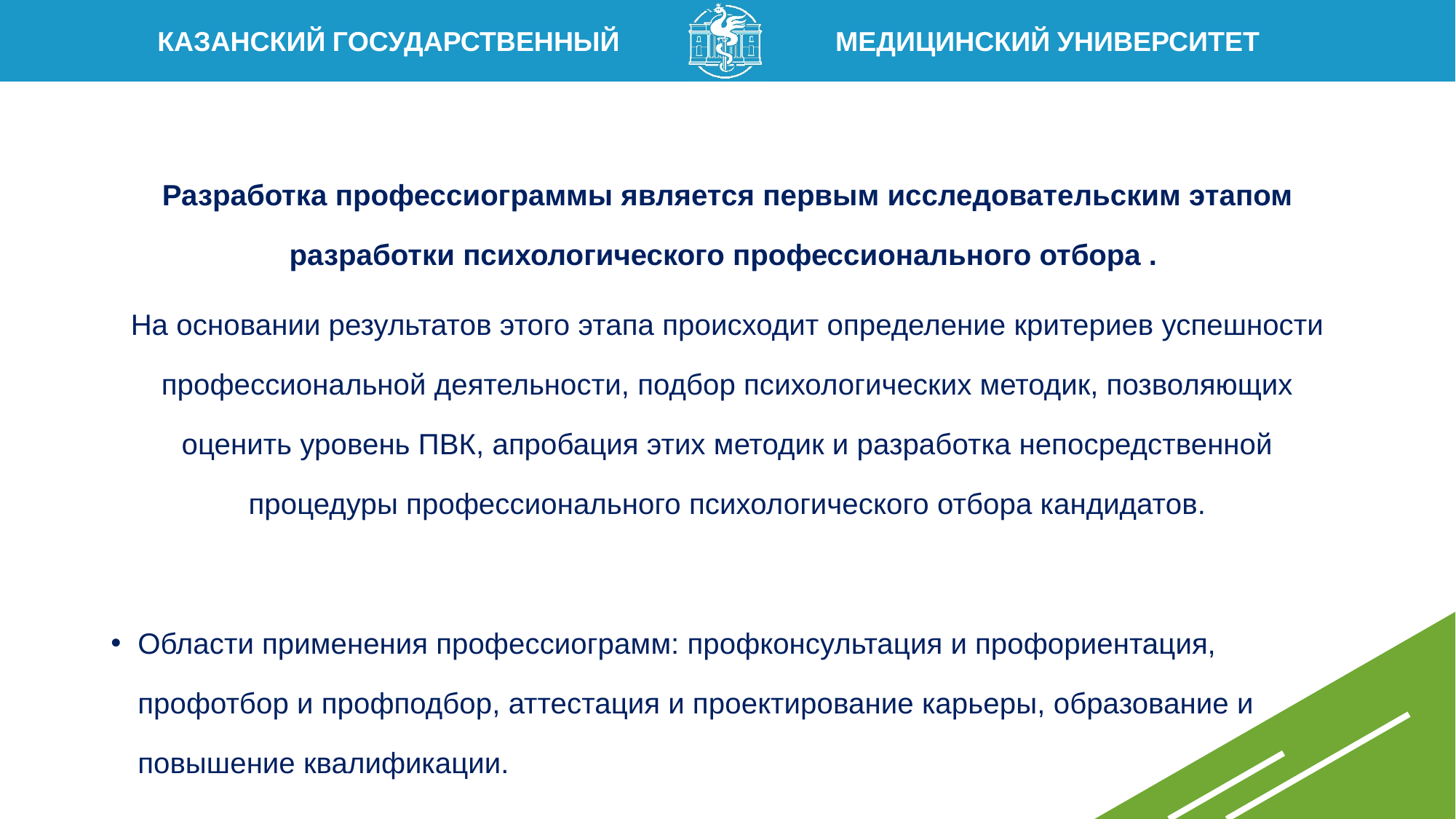

Разработка профессиограммы является первым исследовательским этапом разработки психологического профессионального отбора .
На основании результатов этого этапа происходит определение критериев успешности профессиональной деятельности, подбор психологических методик, позволяющих оценить уровень ПВК, апробация этих методик и разработка непосредственной процедуры профессионального психологического отбора кандидатов.

Области применения профессиограмм: профконсультация и профориентация, профотбор и профподбор, аттестация и проектирование карьеры, образование и повышение квалификации.